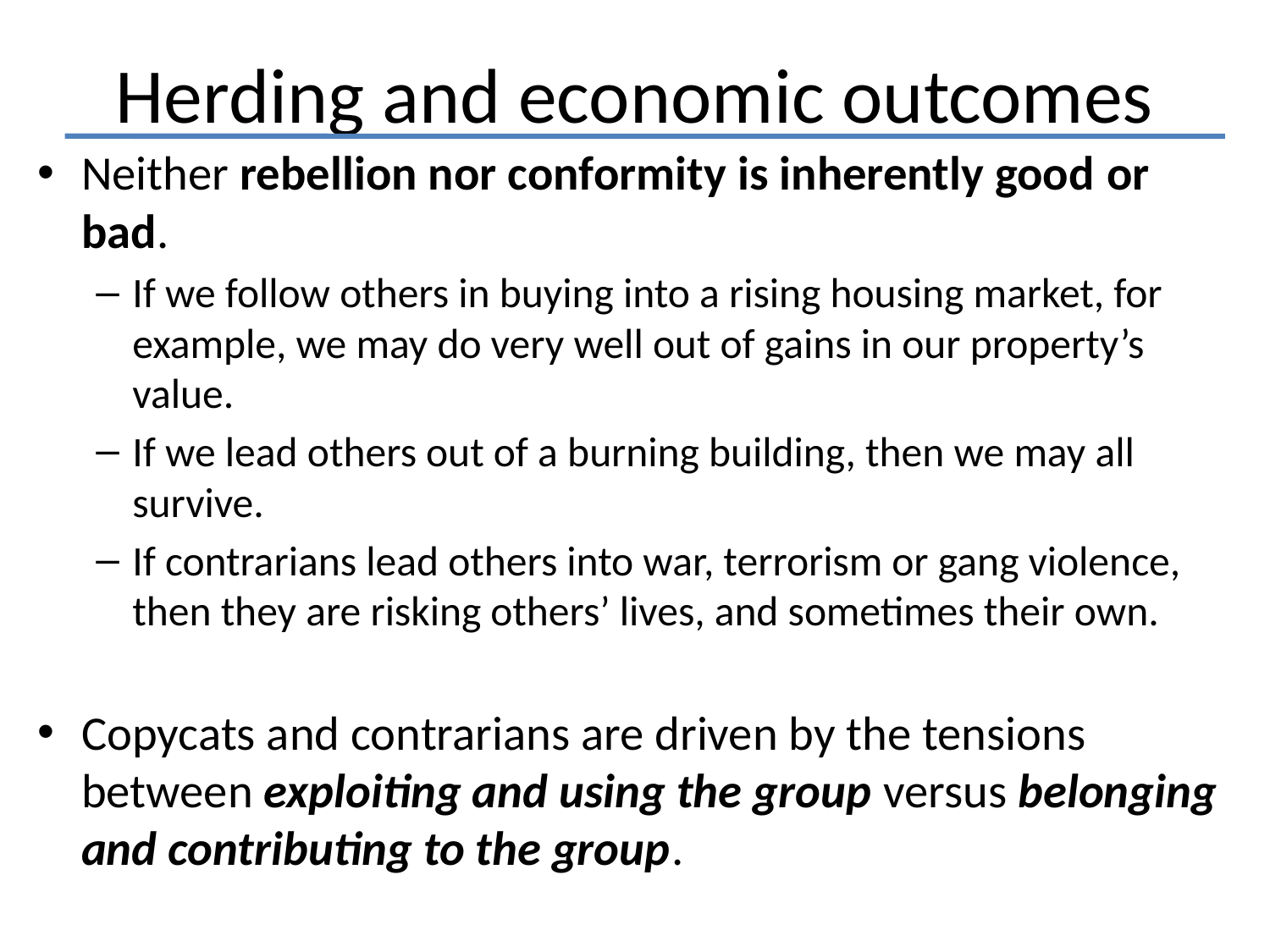

# Herding and economic outcomes
Neither rebellion nor conformity is inherently good or bad.
If we follow others in buying into a rising housing market, for example, we may do very well out of gains in our property’s value.
If we lead others out of a burning building, then we may all survive.
If contrarians lead others into war, terrorism or gang violence, then they are risking others’ lives, and sometimes their own.

Copycats and contrarians are driven by the tensions between exploiting and using the group versus belonging and contributing to the group.